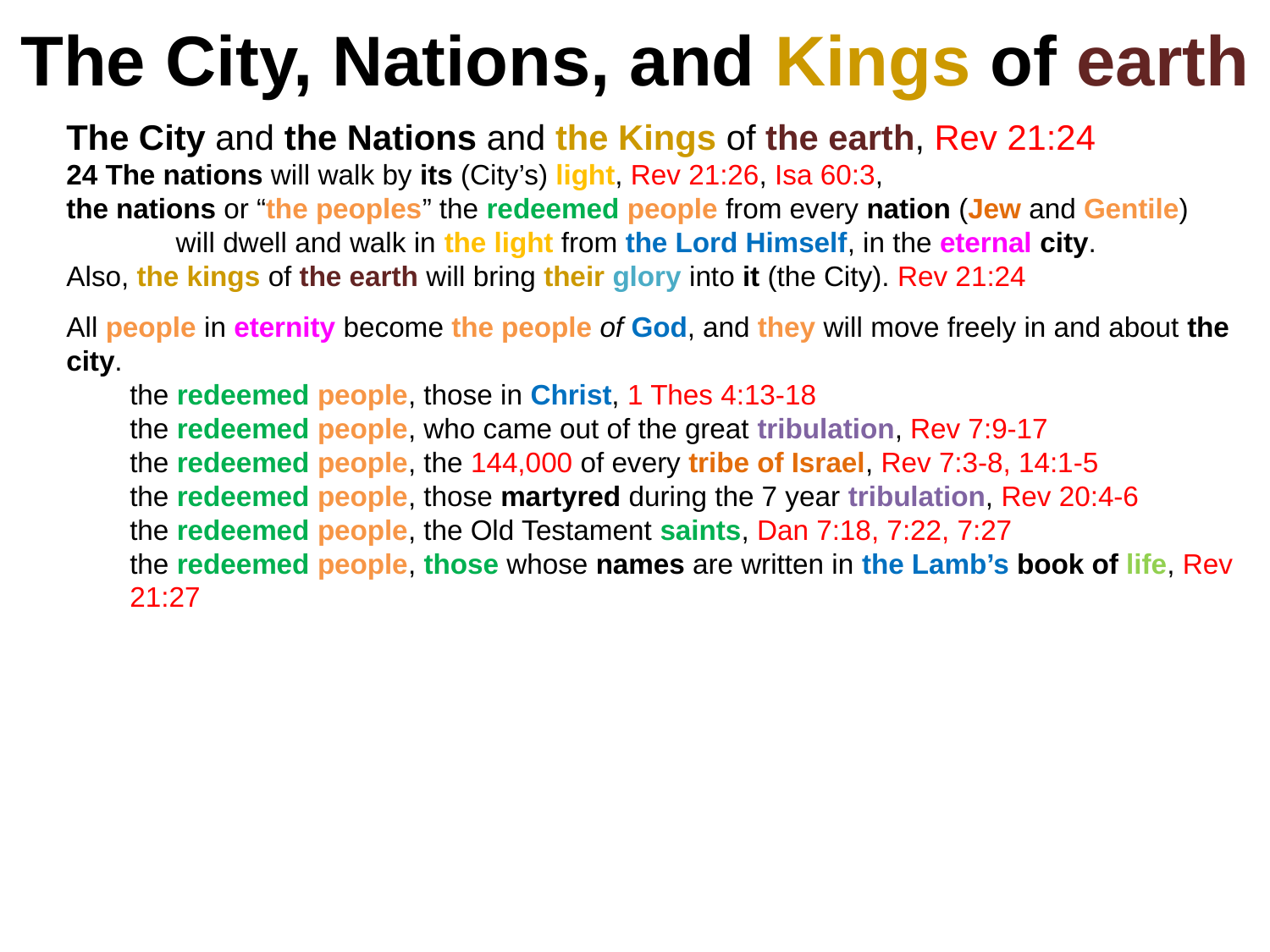

The City, Nations, and Kings of earth
The City and the Nations and the Kings of the earth, Rev 21:24
24 The nations will walk by its (City’s) light, Rev 21:26, Isa 60:3,
the nations or “the peoples” the redeemed people from every nation (Jew and Gentile)
              will dwell and walk in the light from the Lord Himself, in the eternal city.
Also, the kings of the earth will bring their glory into it (the City). Rev 21:24

All people in eternity become the people of God, and they will move freely in and about the city.
the redeemed people, those in Christ, 1 Thes 4:13-18
the redeemed people, who came out of the great tribulation, Rev 7:9-17
the redeemed people, the 144,000 of every tribe of Israel, Rev 7:3-8, 14:1-5
the redeemed people, those martyred during the 7 year tribulation, Rev 20:4-6
the redeemed people, the Old Testament saints, Dan 7:18, 7:22, 7:27
the redeemed people, those whose names are written in the Lamb’s book of life, Rev 21:27